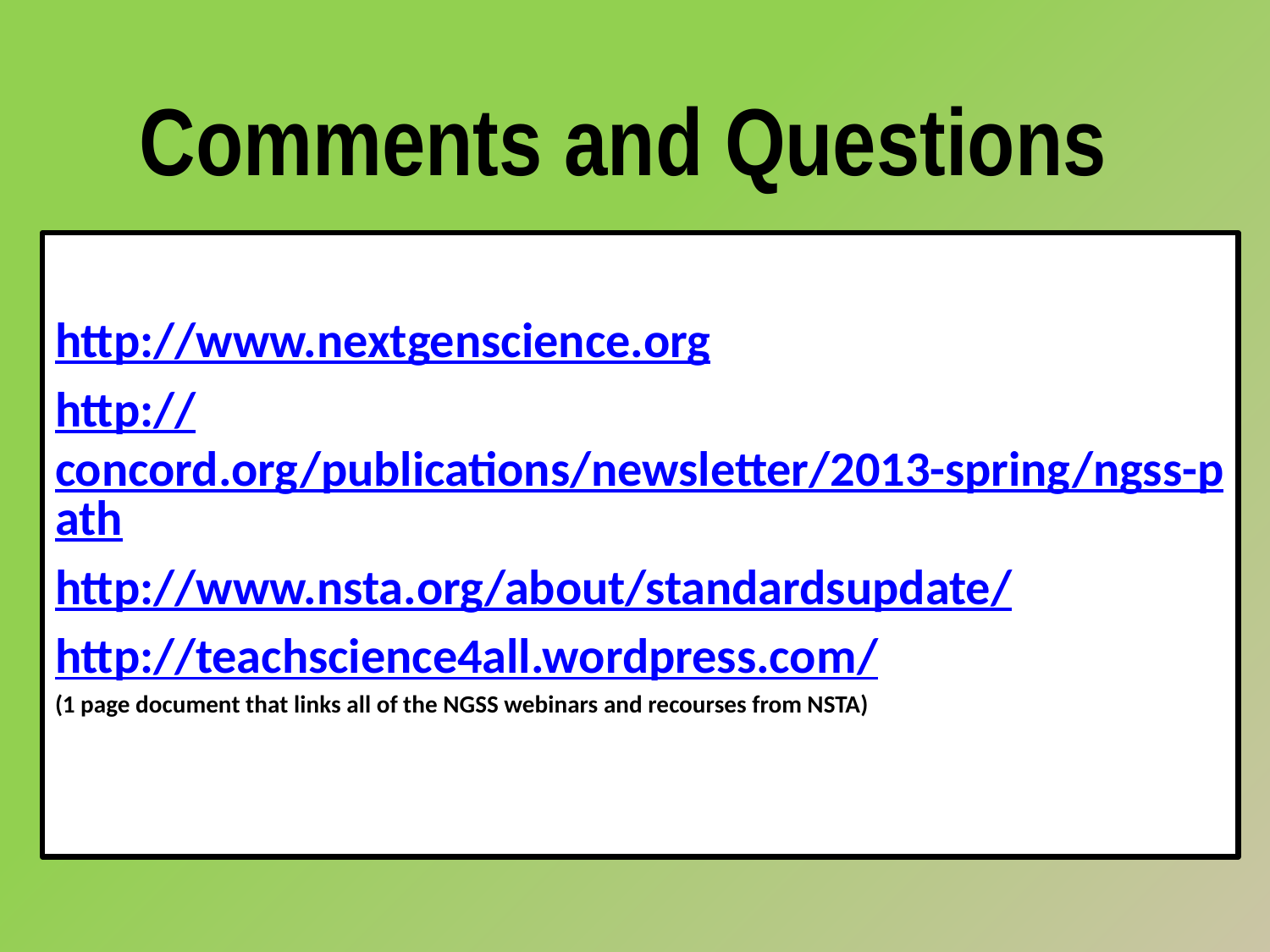

Comments and Questions

http://www.nextgenscience.org
http://concord.org/publications/newsletter/2013-spring/ngss-path
http://www.nsta.org/about/standardsupdate/
http://teachscience4all.wordpress.com/
(1 page document that links all of the NGSS webinars and recourses from NSTA)